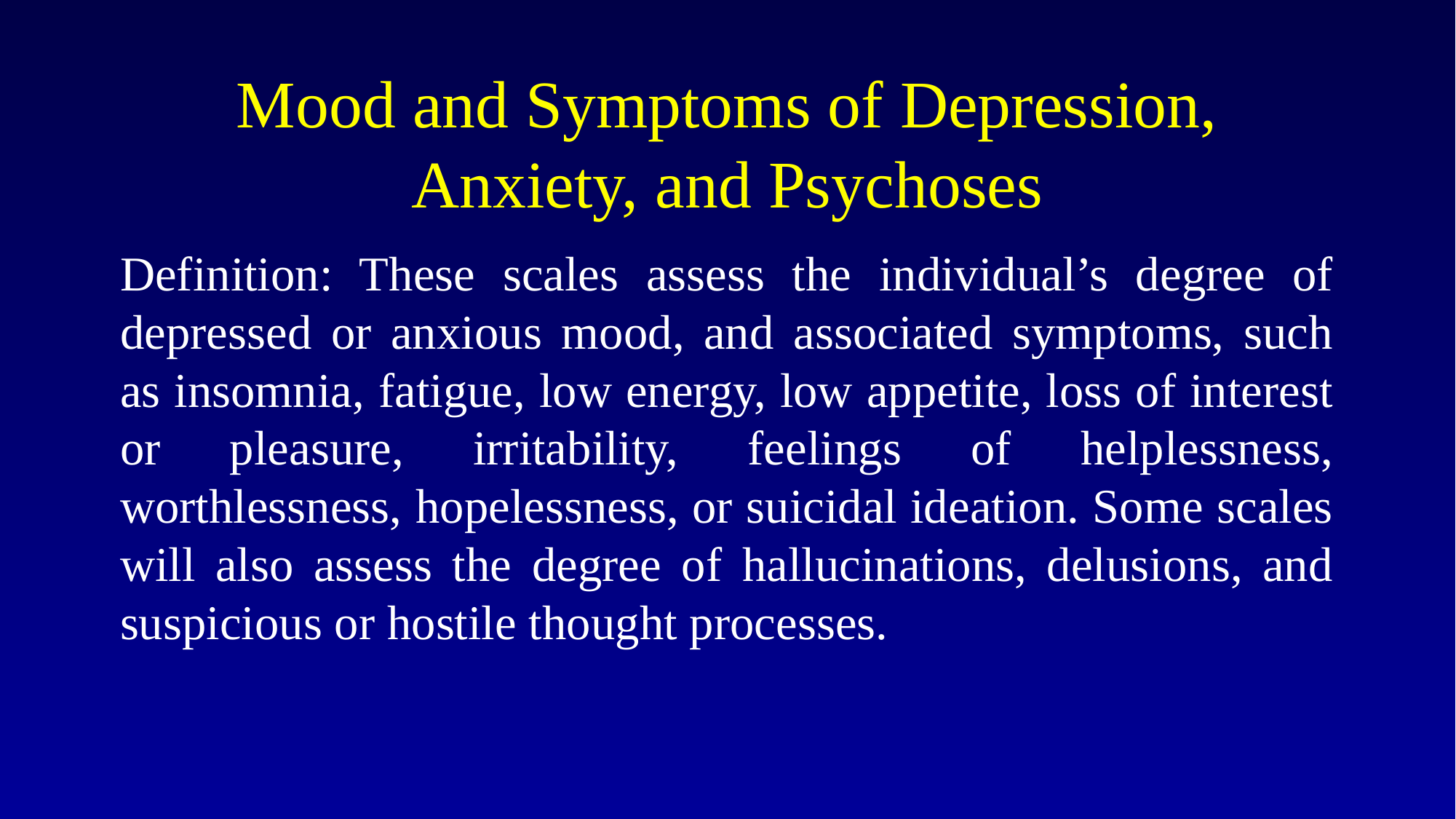

# Mood and Symptoms of Depression, Anxiety, and Psychoses
Definition: These scales assess the individual’s degree of depressed or anxious mood, and associated symptoms, such as insomnia, fatigue, low energy, low appetite, loss of interest or pleasure, irritability, feelings of helplessness, worthlessness, hopelessness, or suicidal ideation. Some scales will also assess the degree of hallucinations, delusions, and suspicious or hostile thought processes.